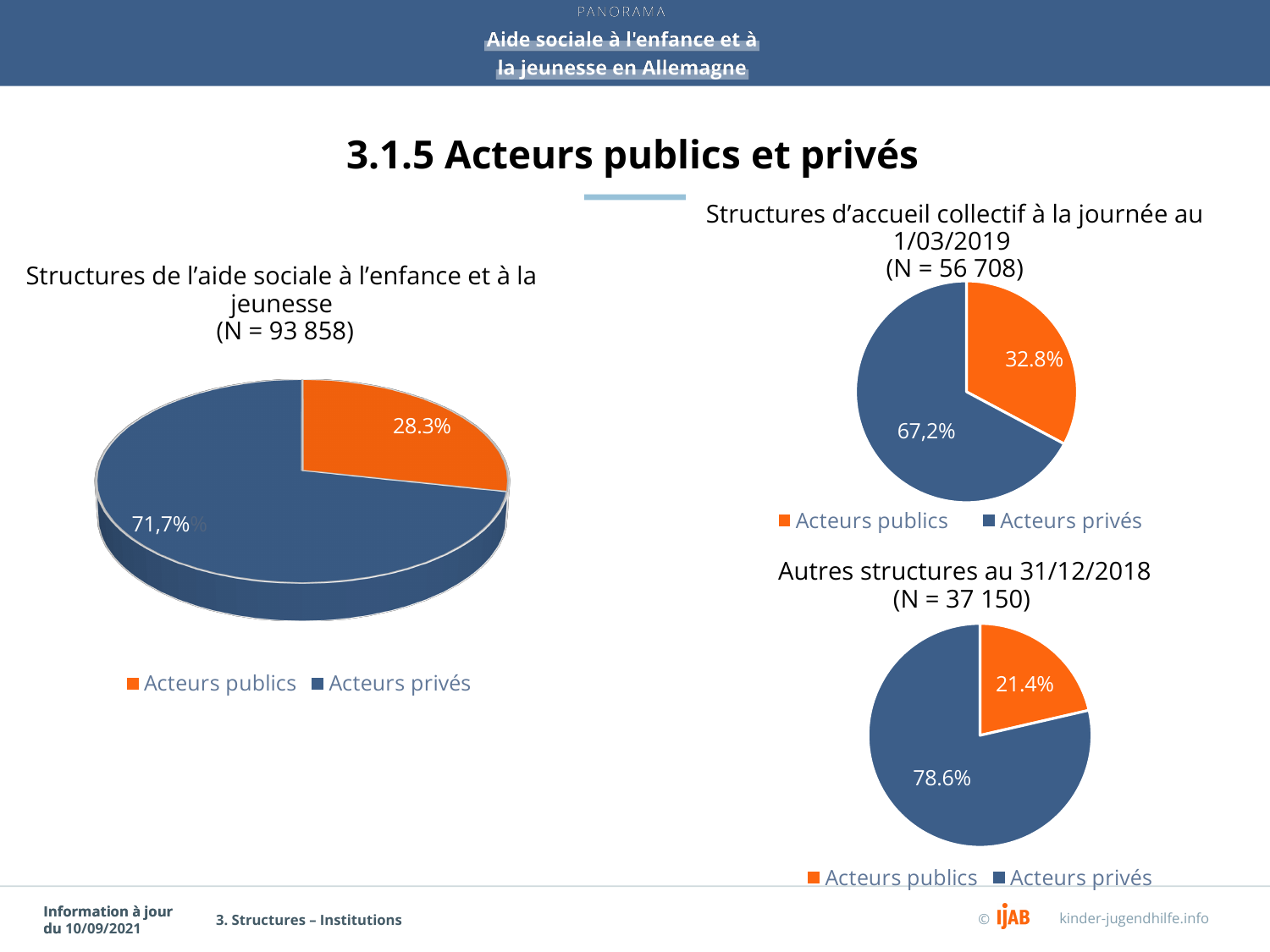

# 3.1.5 Acteurs publics et privés
Structures d’accueil collectif à la journée au 1/03/2019
(N = 56 708)
Structures de l’aide sociale à l’enfance et à la jeunesse
 (N = 93 858)

### Chart

| Category | in % |
|---|---|
| Acteurs publics | 32.8 |
| Acteurs privés | 67.2 |

[unsupported chart]

Autres structures au 31/12/2018
(N = 37 150)

### Chart

| Category | in % |
|---|---|
| Acteurs publics | 21.4 |
| Acteurs privés | 78.6 |
3. Structures – Institutions